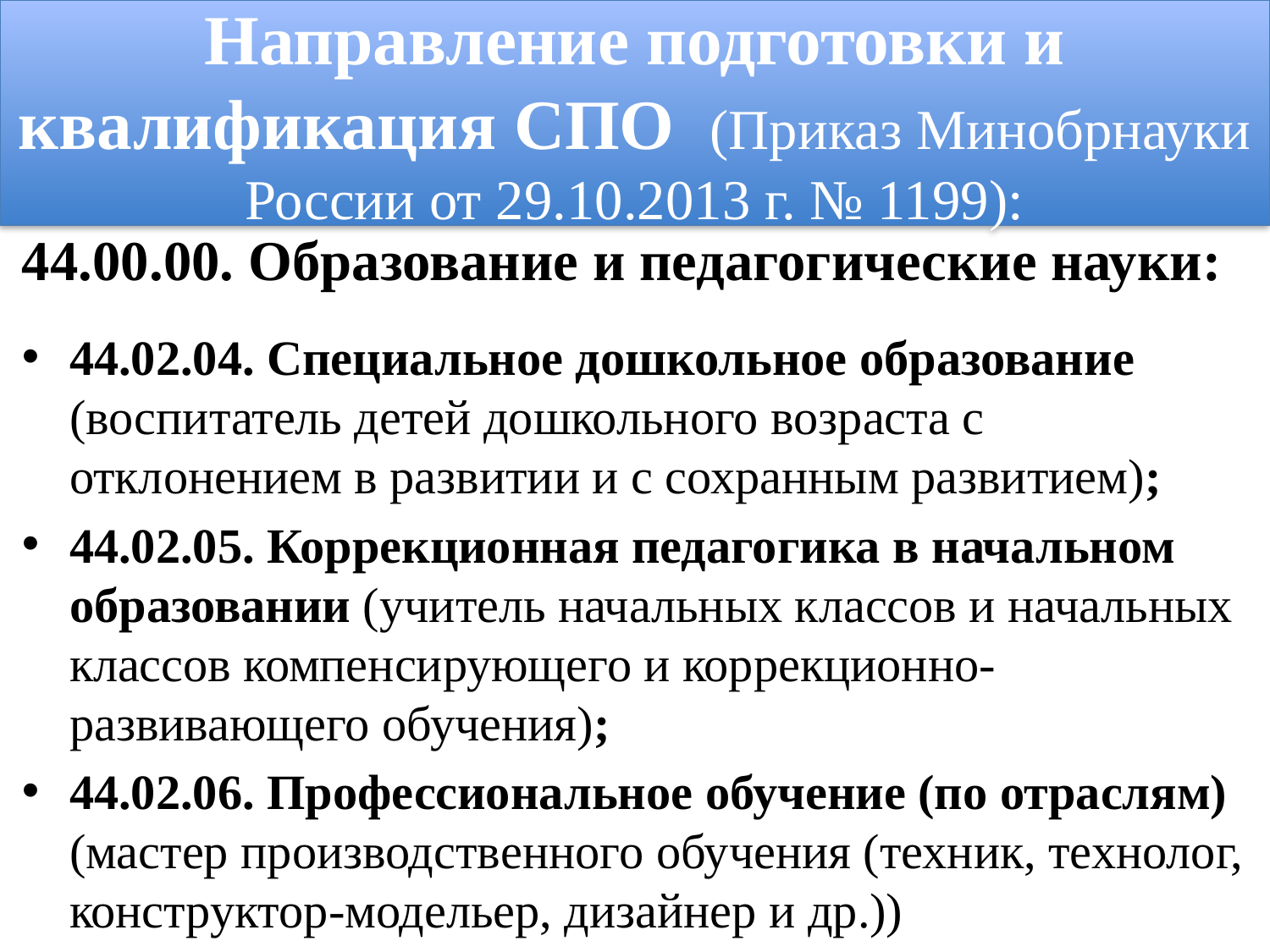

Направление подготовки и квалификация СПО  (Приказ Минобрнауки России от 29.10.2013 г. № 1199):
44.00.00. Образование и педагогические науки:

44.02.04. Специальное дошкольное образование (воспитатель детей дошкольного возраста с отклонением в развитии и с сохранным развитием);
44.02.05. Коррекционная педагогика в начальном образовании (учитель начальных классов и начальных классов компенсирующего и коррекционно-развивающего обучения);
44.02.06. Профессиональное обучение (по отраслям) (мастер производственного обучения (техник, технолог, конструктор-модельер, дизайнер и др.))